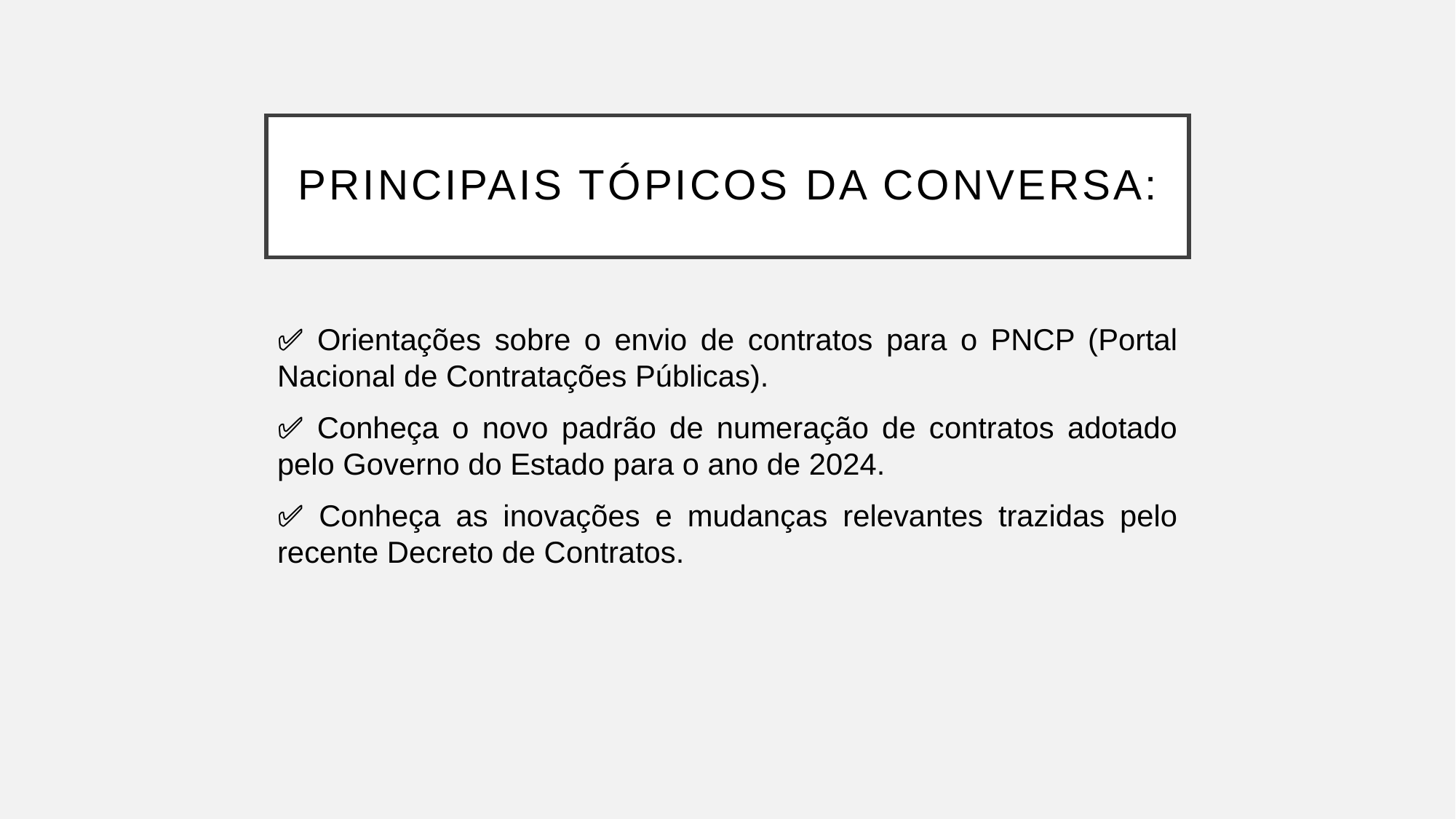

# Principais tópicos da conversa:
✅ Orientações sobre o envio de contratos para o PNCP (Portal Nacional de Contratações Públicas).
✅ Conheça o novo padrão de numeração de contratos adotado pelo Governo do Estado para o ano de 2024.
✅ Conheça as inovações e mudanças relevantes trazidas pelo recente Decreto de Contratos.